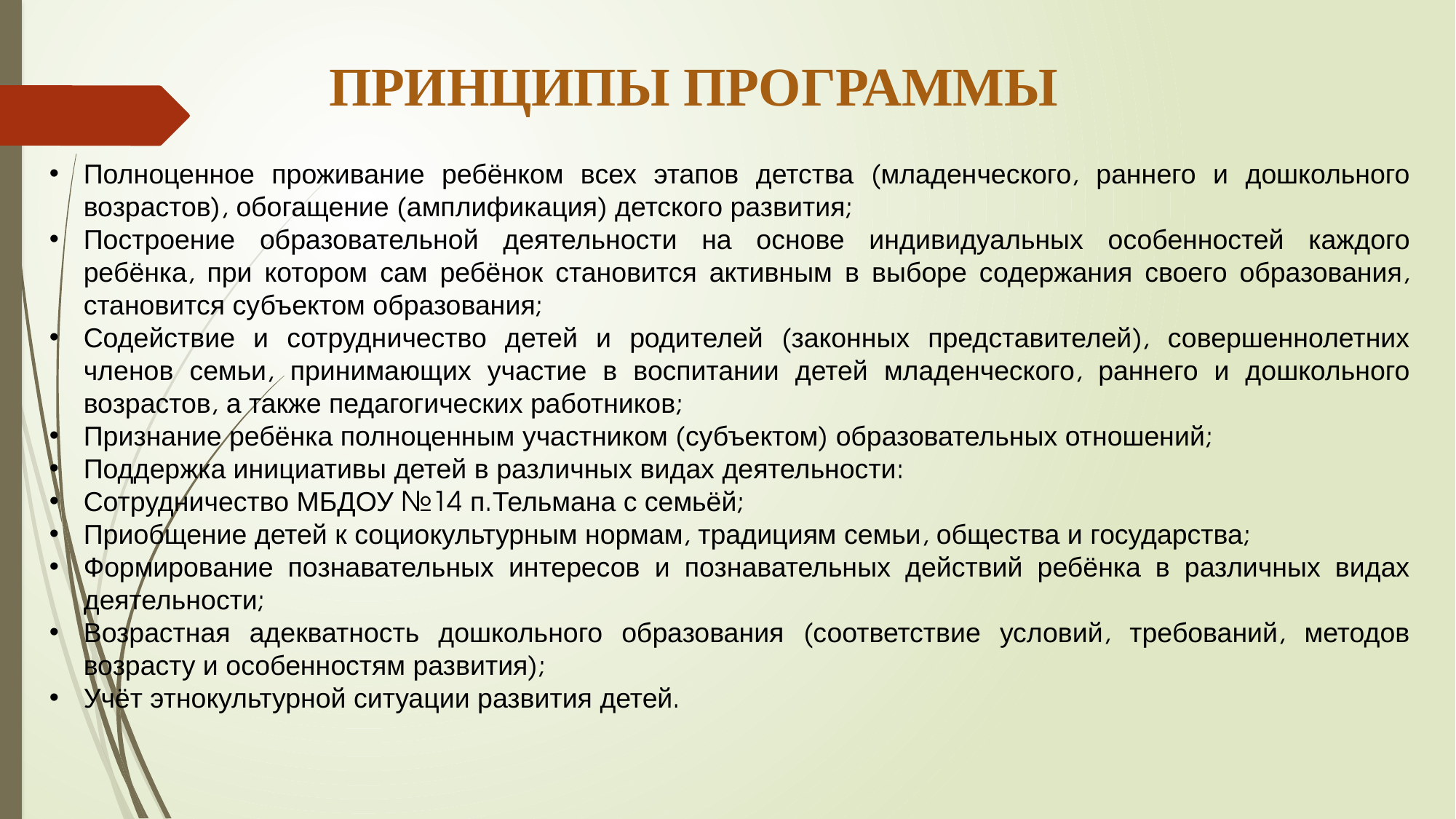

Принципы Программы
Полноценное проживание ребёнком всех этапов детства (младенческого, раннего и дошкольного возрастов), обогащение (амплификация) детского развития;
Построение образовательной деятельности на основе индивидуальных особенностей каждого ребёнка, при котором сам ребёнок становится активным в выборе содержания своего образования, становится субъектом образования;
Содействие и сотрудничество детей и родителей (законных представителей), совершеннолетних членов семьи, принимающих участие в воспитании детей младенческого, раннего и дошкольного возрастов, а также педагогических работников;
Признание ребёнка полноценным участником (субъектом) образовательных отношений;
Поддержка инициативы детей в различных видах деятельности:
Сотрудничество МБДОУ №14 п.Тельмана с семьёй;
Приобщение детей к социокультурным нормам, традициям семьи, общества и государства;
Формирование познавательных интересов и познавательных действий ребёнка в различных видах деятельности;
Возрастная адекватность дошкольного образования (соответствие условий, требований, методов возрасту и особенностям развития);
Учёт этнокультурной ситуации развития детей.